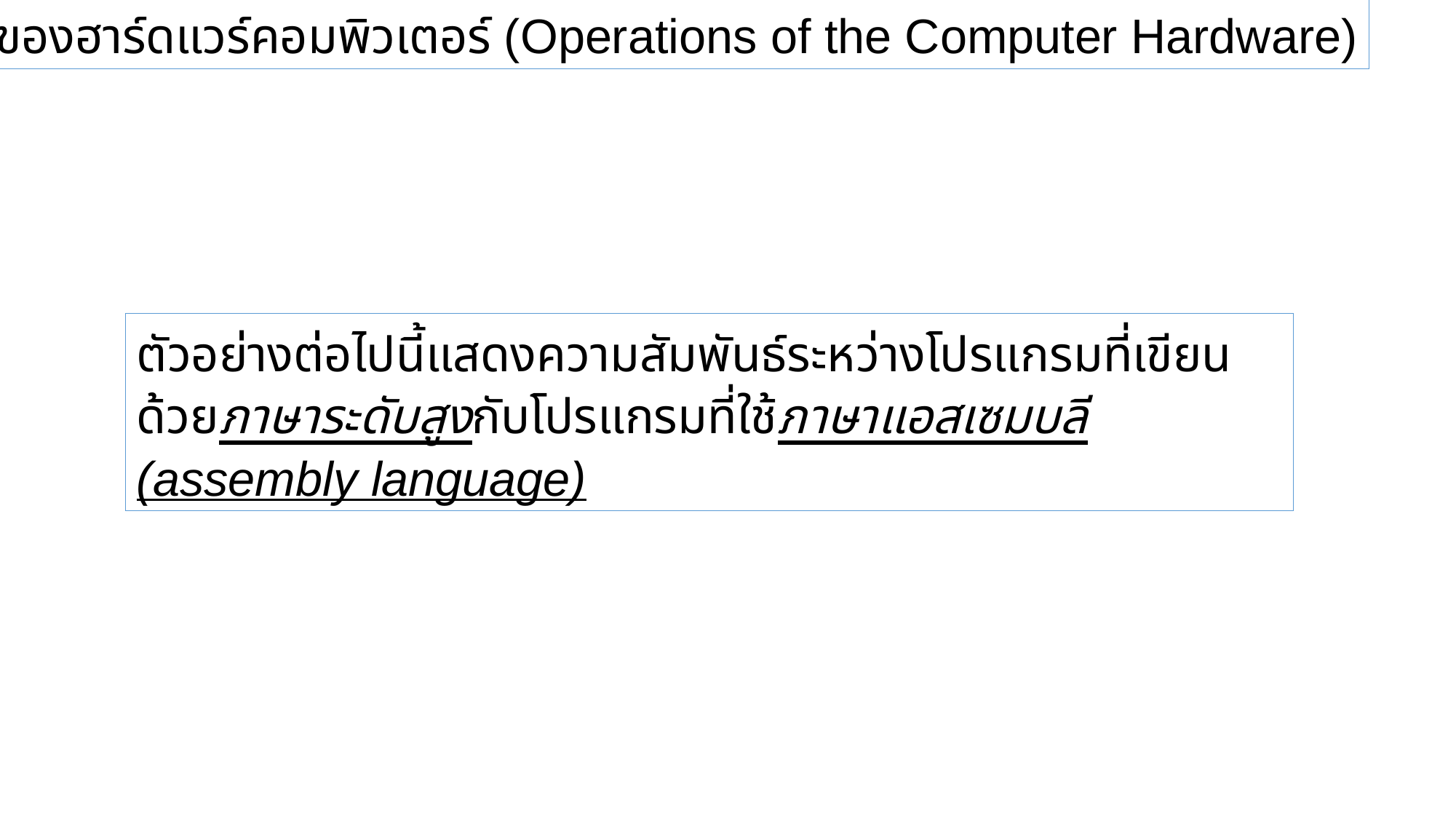

2.2 การทำงานของฮาร์ดแวร์คอมพิวเตอร์ (Operations of the Computer Hardware)
ตัวอย่างต่อไปนี้แสดงความสัมพันธ์ระหว่างโปรแกรมที่เขียนด้วยภาษาระดับสูงกับโปรแกรมที่ใช้ภาษาแอสเซมบลี (assembly language)